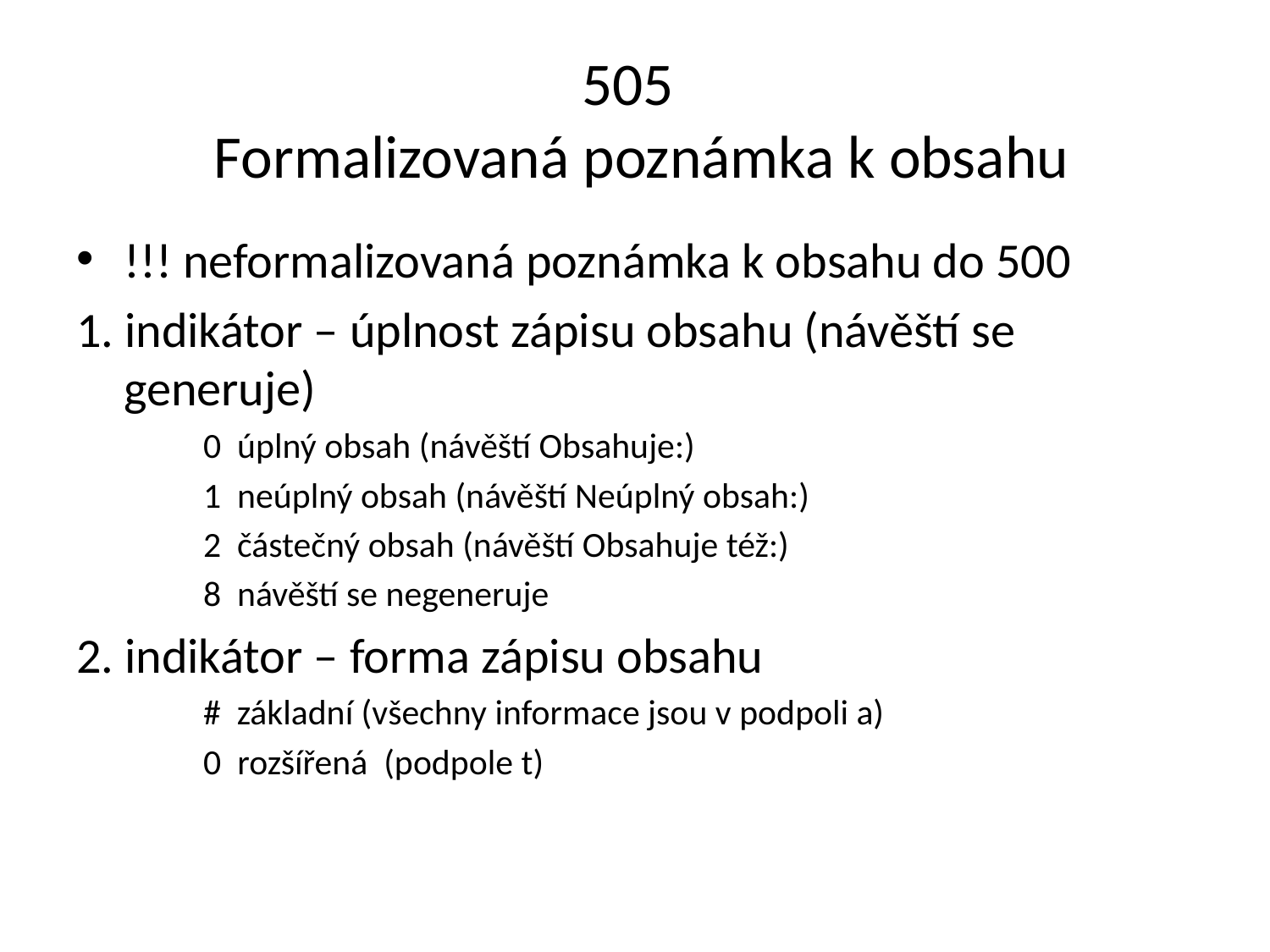

# 505 Formalizovaná poznámka k obsahu
!!! neformalizovaná poznámka k obsahu do 500
1. indikátor – úplnost zápisu obsahu (návěští se 	generuje)
0  úplný obsah (návěští Obsahuje:)
1  neúplný obsah (návěští Neúplný obsah:)
2  částečný obsah (návěští Obsahuje též:)
8  návěští se negeneruje
2. indikátor – forma zápisu obsahu
#  základní (všechny informace jsou v podpoli a)
0  rozšířená  (podpole t)